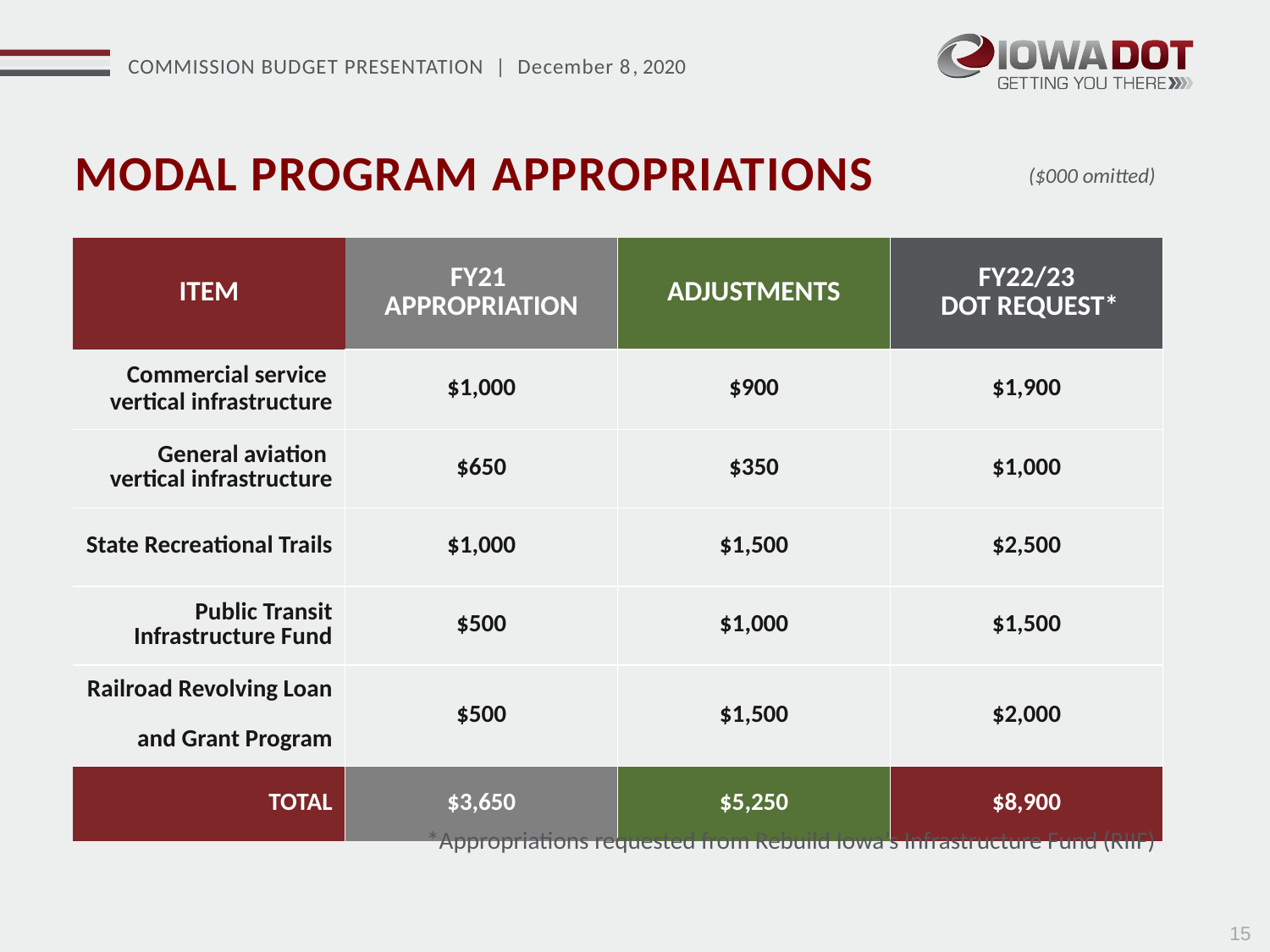

MODAL PROGRAM APPROPRIATIONS
($000 omitted)
| ITEM | FY21 APPROPRIATION | ADJUSTMENTS | FY22/23 DOT REQUEST\* |
| --- | --- | --- | --- |
| Commercial service vertical infrastructure | $1,000 | $900 | $1,900 |
| General aviation vertical infrastructure | $650 | $350 | $1,000 |
| State Recreational Trails | $1,000 | $1,500 | $2,500 |
| Public Transit Infrastructure Fund | $500 | $1,000 | $1,500 |
| Railroad Revolving Loan and Grant Program | $500 | $1,500 | $2,000 |
| TOTAL | $3,650 | $5,250 | $8,900 |
*Appropriations requested from Rebuild Iowa’s Infrastructure Fund (RIIF)
15